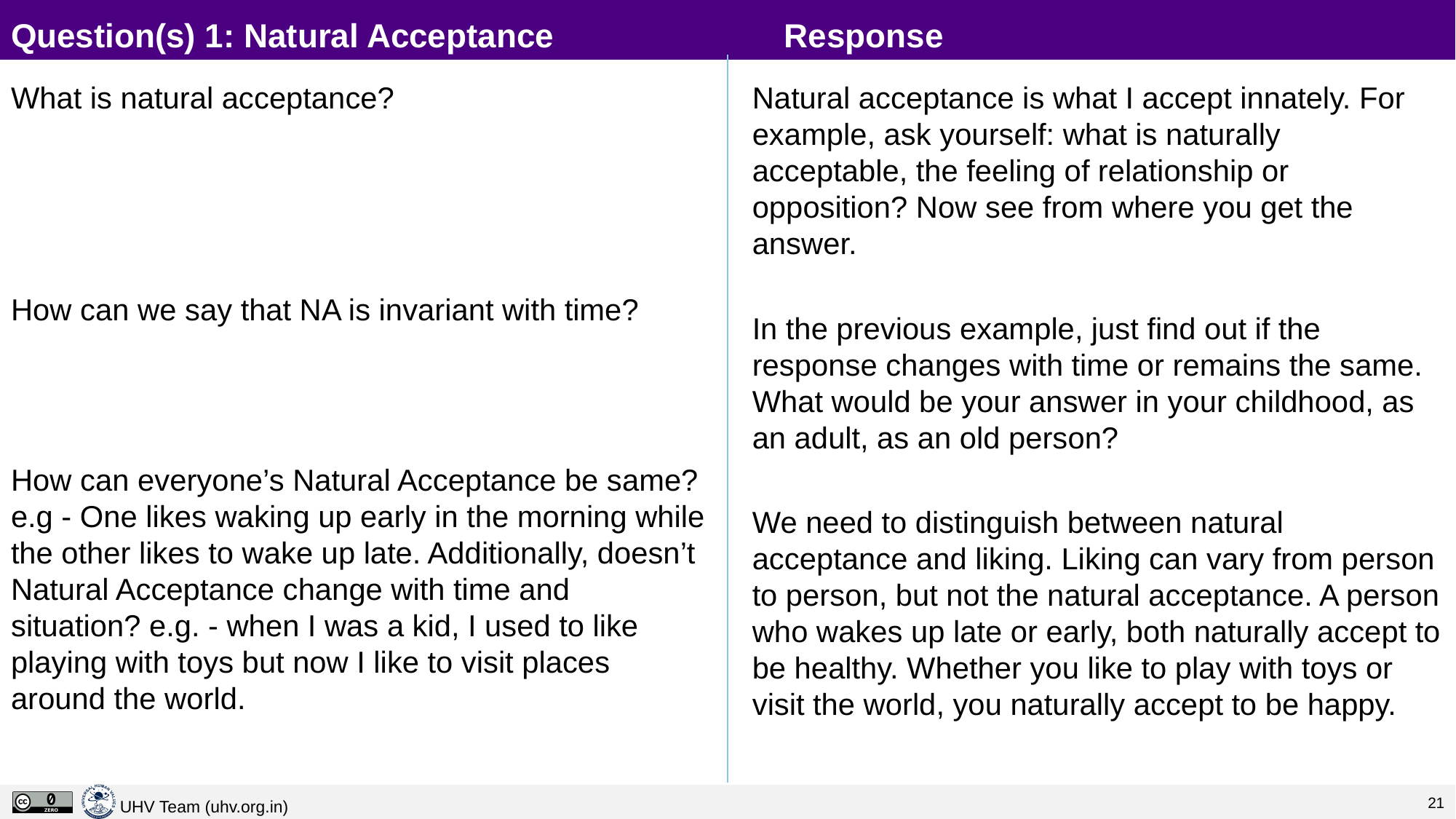

# Question(s) 1: Natural Acceptance			 Response
What is natural acceptance?

How can we say that NA is invariant with time?

How can everyone’s Natural Acceptance be same? e.g - One likes waking up early in the morning while the other likes to wake up late. Additionally, doesn’t Natural Acceptance change with time and situation? e.g. - when I was a kid, I used to like playing with toys but now I like to visit places around the world.

Natural acceptance is what I accept innately. For example, ask yourself: what is naturally acceptable, the feeling of relationship or opposition? Now see from where you get the answer.

In the previous example, just find out if the response changes with time or remains the same. What would be your answer in your childhood, as an adult, as an old person?

We need to distinguish between natural acceptance and liking. Liking can vary from person to person, but not the natural acceptance. A person who wakes up late or early, both naturally accept to be healthy. Whether you like to play with toys or visit the world, you naturally accept to be happy.